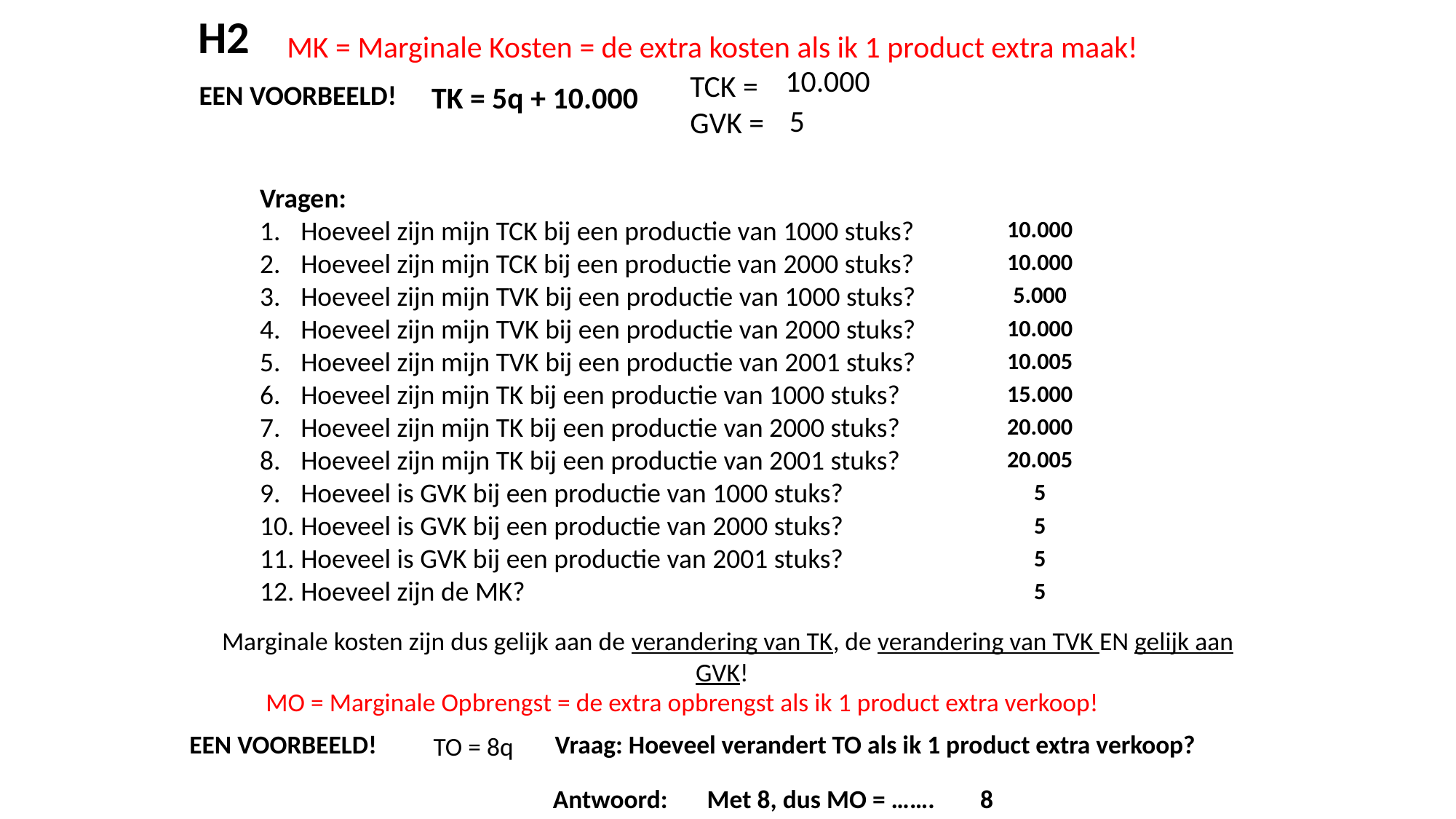

H2
# MK = Marginale Kosten = de extra kosten als ik 1 product extra maak!
TCK =
GVK =
10.000
EEN VOORBEELD!
TK = 5q + 10.000
5

10.000
10.000
5.000
10.000
10.005
15.000
20.000
20.005
5
5
5
5

Vragen:
Hoeveel zijn mijn TCK bij een productie van 1000 stuks?
Hoeveel zijn mijn TCK bij een productie van 2000 stuks?
Hoeveel zijn mijn TVK bij een productie van 1000 stuks?
Hoeveel zijn mijn TVK bij een productie van 2000 stuks?
Hoeveel zijn mijn TVK bij een productie van 2001 stuks?
Hoeveel zijn mijn TK bij een productie van 1000 stuks?
Hoeveel zijn mijn TK bij een productie van 2000 stuks?
Hoeveel zijn mijn TK bij een productie van 2001 stuks?
Hoeveel is GVK bij een productie van 1000 stuks?
Hoeveel is GVK bij een productie van 2000 stuks?
Hoeveel is GVK bij een productie van 2001 stuks?
Hoeveel zijn de MK?
Marginale kosten zijn dus gelijk aan de verandering van TK, de verandering van TVK EN gelijk aan GVK!
MO = Marginale Opbrengst = de extra opbrengst als ik 1 product extra verkoop!
TO = 8q
EEN VOORBEELD!
Vraag: Hoeveel verandert TO als ik 1 product extra verkoop?
Antwoord:
Met 8, dus MO = …….
8